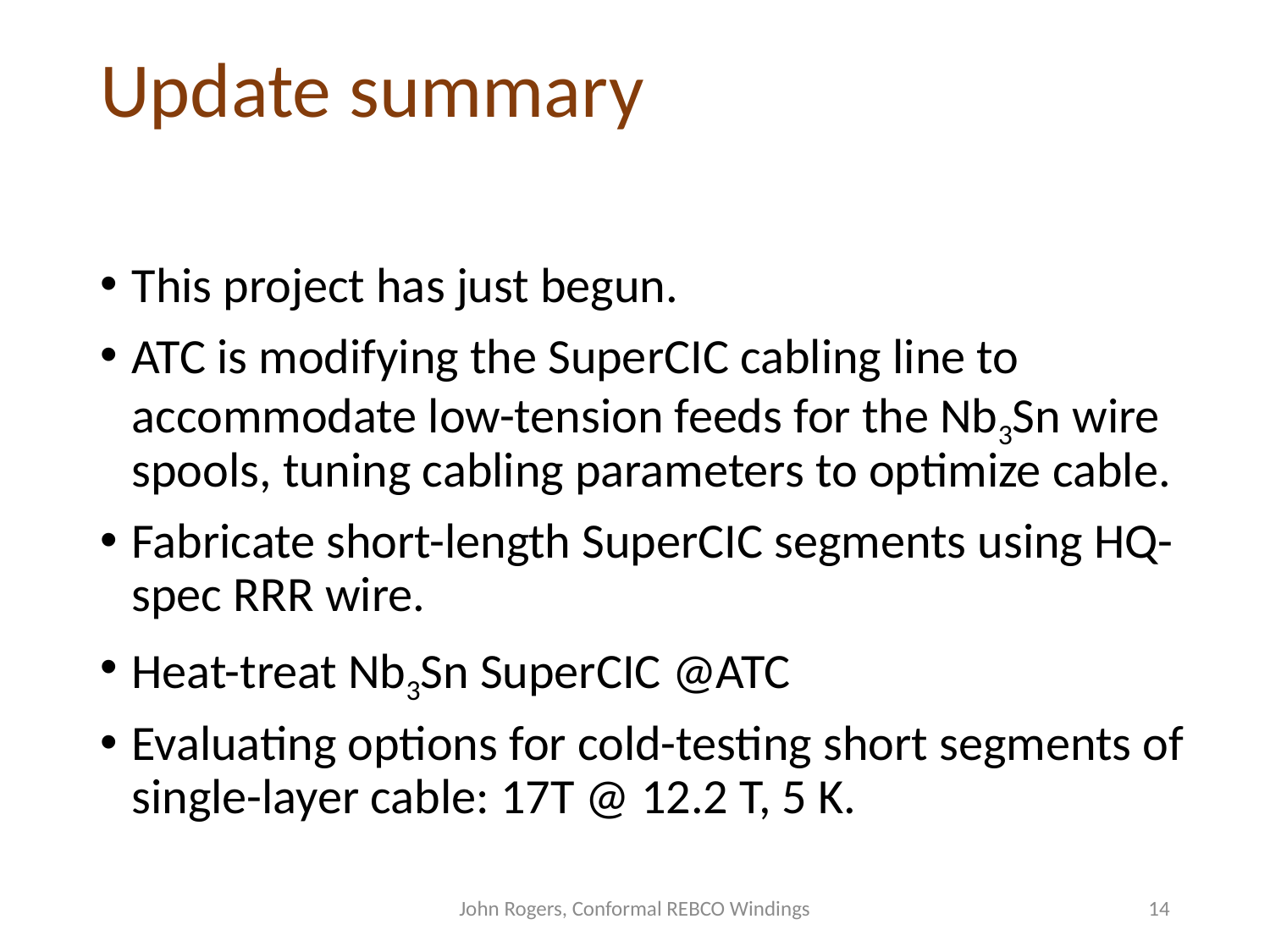

# Update summary
This project has just begun.
ATC is modifying the SuperCIC cabling line to accommodate low-tension feeds for the Nb3Sn wire spools, tuning cabling parameters to optimize cable.
Fabricate short-length SuperCIC segments using HQ-spec RRR wire.
Heat-treat Nb3Sn SuperCIC @ATC
Evaluating options for cold-testing short segments of single-layer cable: 17T @ 12.2 T, 5 K.

John Rogers, Conformal REBCO Windings
14